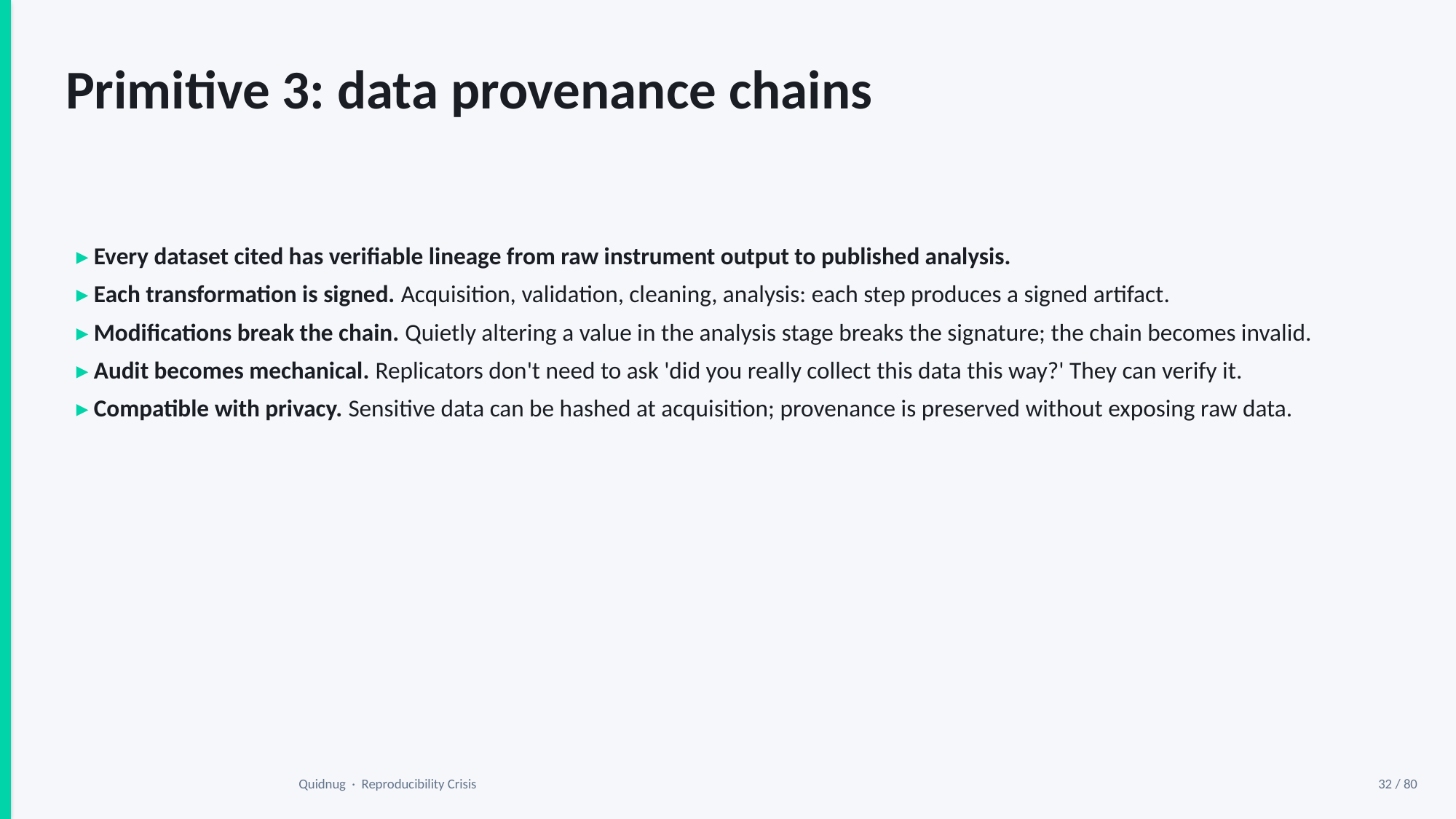

Primitive 3: data provenance chains
▸ Every dataset cited has verifiable lineage from raw instrument output to published analysis.
▸ Each transformation is signed. Acquisition, validation, cleaning, analysis: each step produces a signed artifact.
▸ Modifications break the chain. Quietly altering a value in the analysis stage breaks the signature; the chain becomes invalid.
▸ Audit becomes mechanical. Replicators don't need to ask 'did you really collect this data this way?' They can verify it.
▸ Compatible with privacy. Sensitive data can be hashed at acquisition; provenance is preserved without exposing raw data.
Quidnug  ·  Reproducibility Crisis
32 / 80